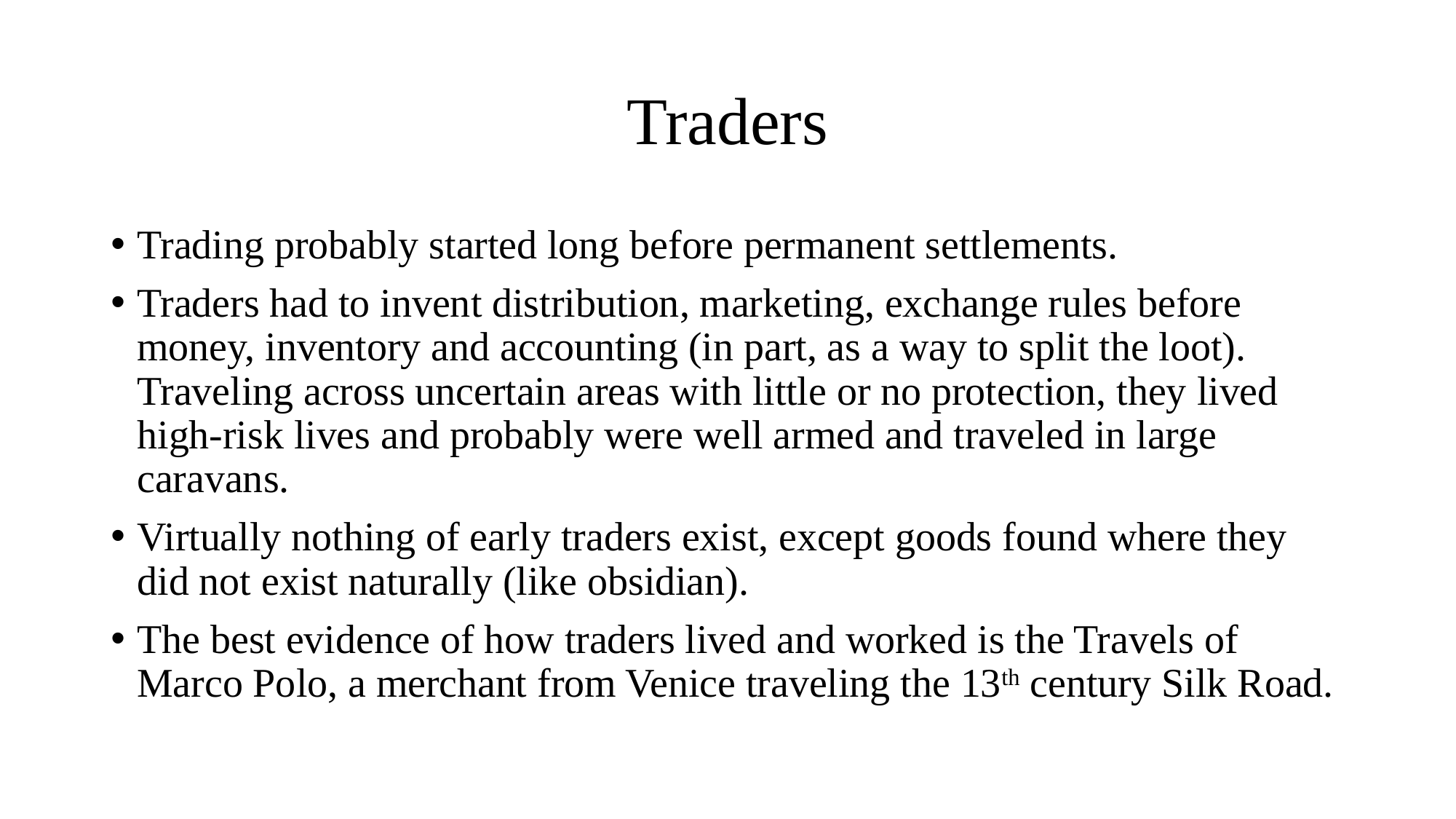

# Traders
Trading probably started long before permanent settlements.
Traders had to invent distribution, marketing, exchange rules before money, inventory and accounting (in part, as a way to split the loot). Traveling across uncertain areas with little or no protection, they lived high-risk lives and probably were well armed and traveled in large caravans.
Virtually nothing of early traders exist, except goods found where they did not exist naturally (like obsidian).
The best evidence of how traders lived and worked is the Travels of Marco Polo, a merchant from Venice traveling the 13th century Silk Road.